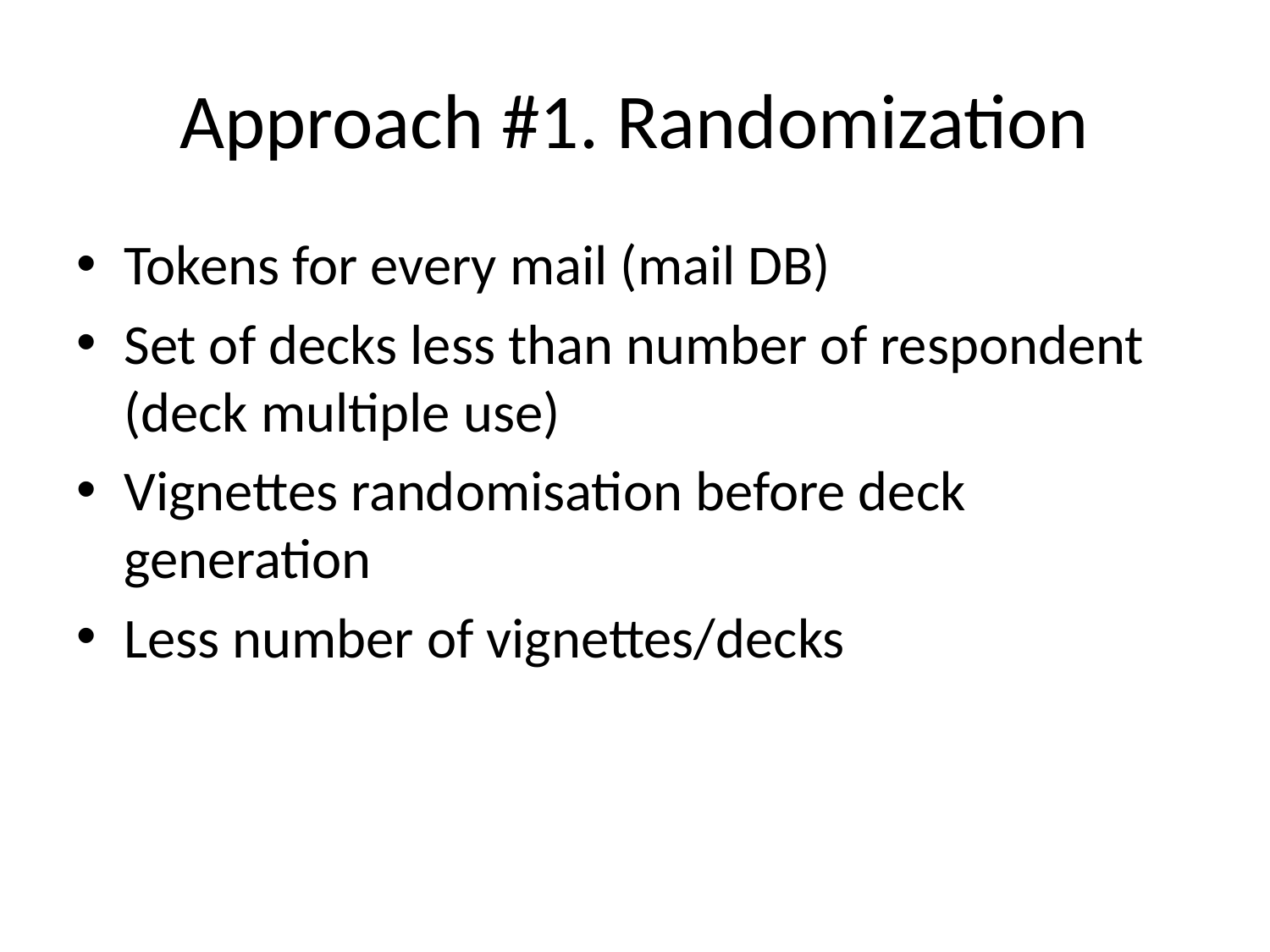

# Approach #1. Randomization
Tokens for every mail (mail DB)
Set of decks less than number of respondent (deck multiple use)
Vignettes randomisation before deck generation
Less number of vignettes/decks